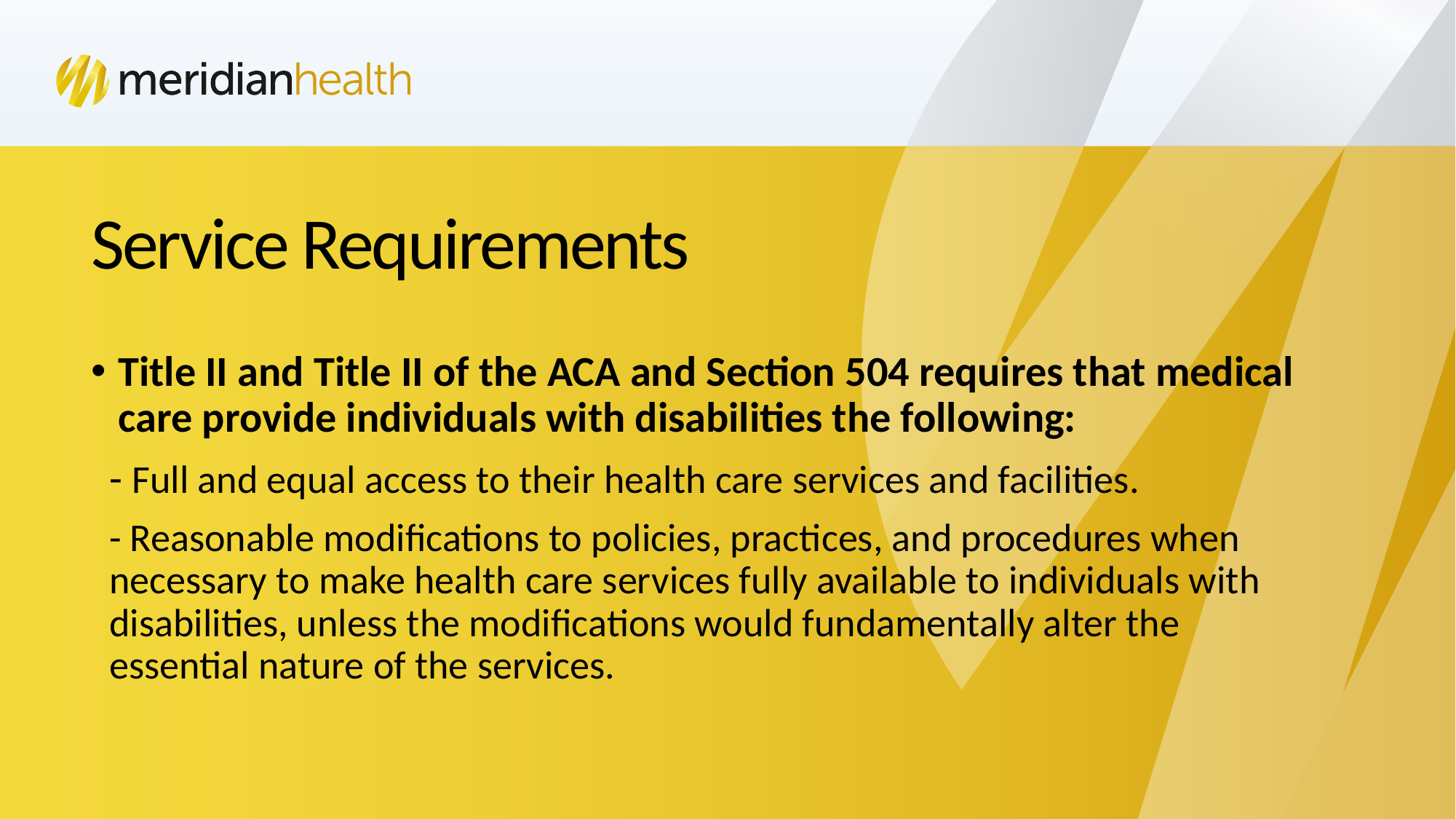

# Service Requirements
Title II and Title II of the ACA and Section 504 requires that medical care provide individuals with disabilities the following:
- Full and equal access to their health care services and facilities.
- Reasonable modifications to policies, practices, and procedures when necessary to make health care services fully available to individuals with disabilities, unless the modifications would fundamentally alter the essential nature of the services.